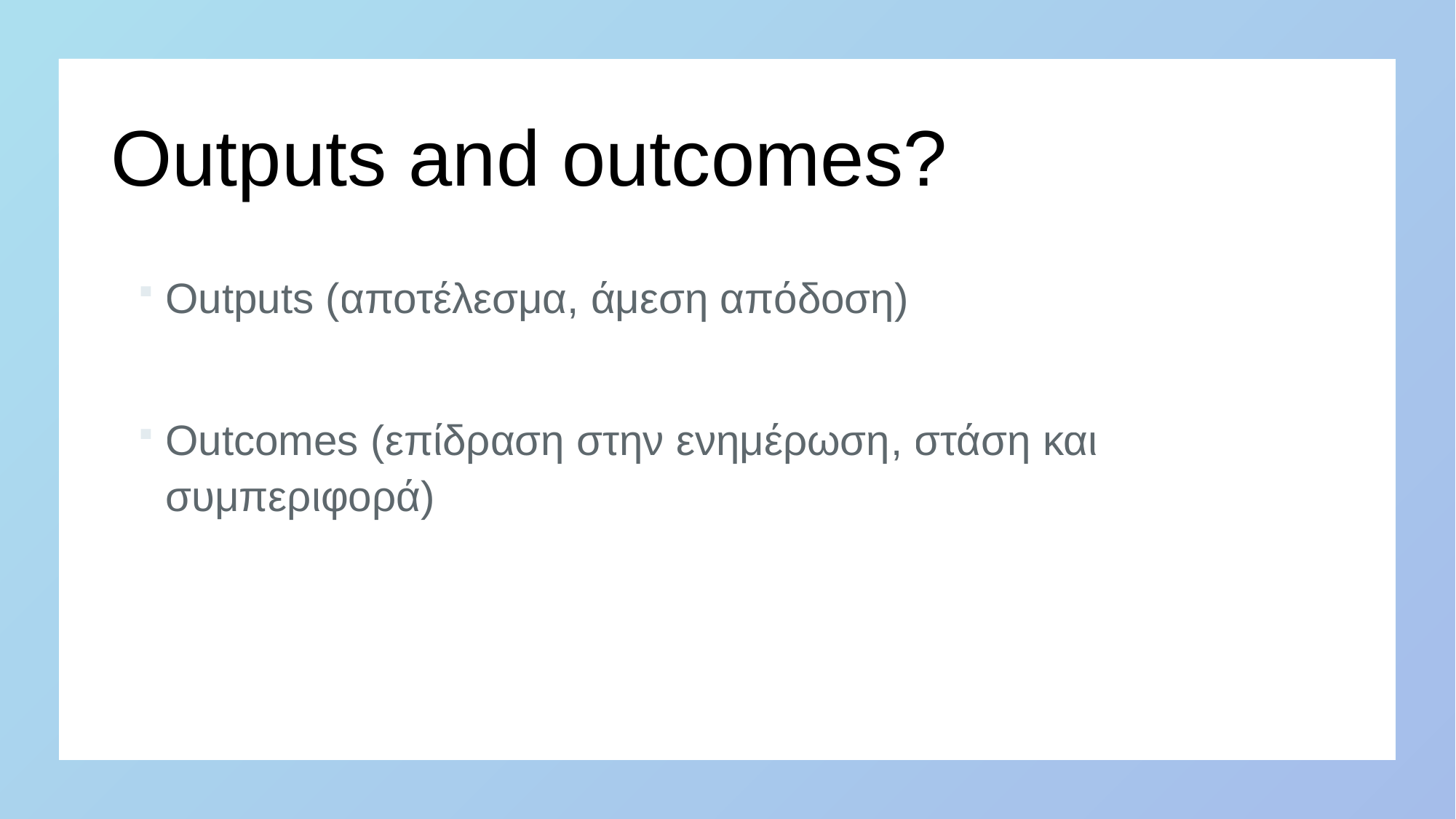

# Outputs and outcomes?
Outputs (αποτέλεσμα, άμεση απόδοση)

Outcomes (επίδραση στην ενημέρωση, στάση και συμπεριφορά)